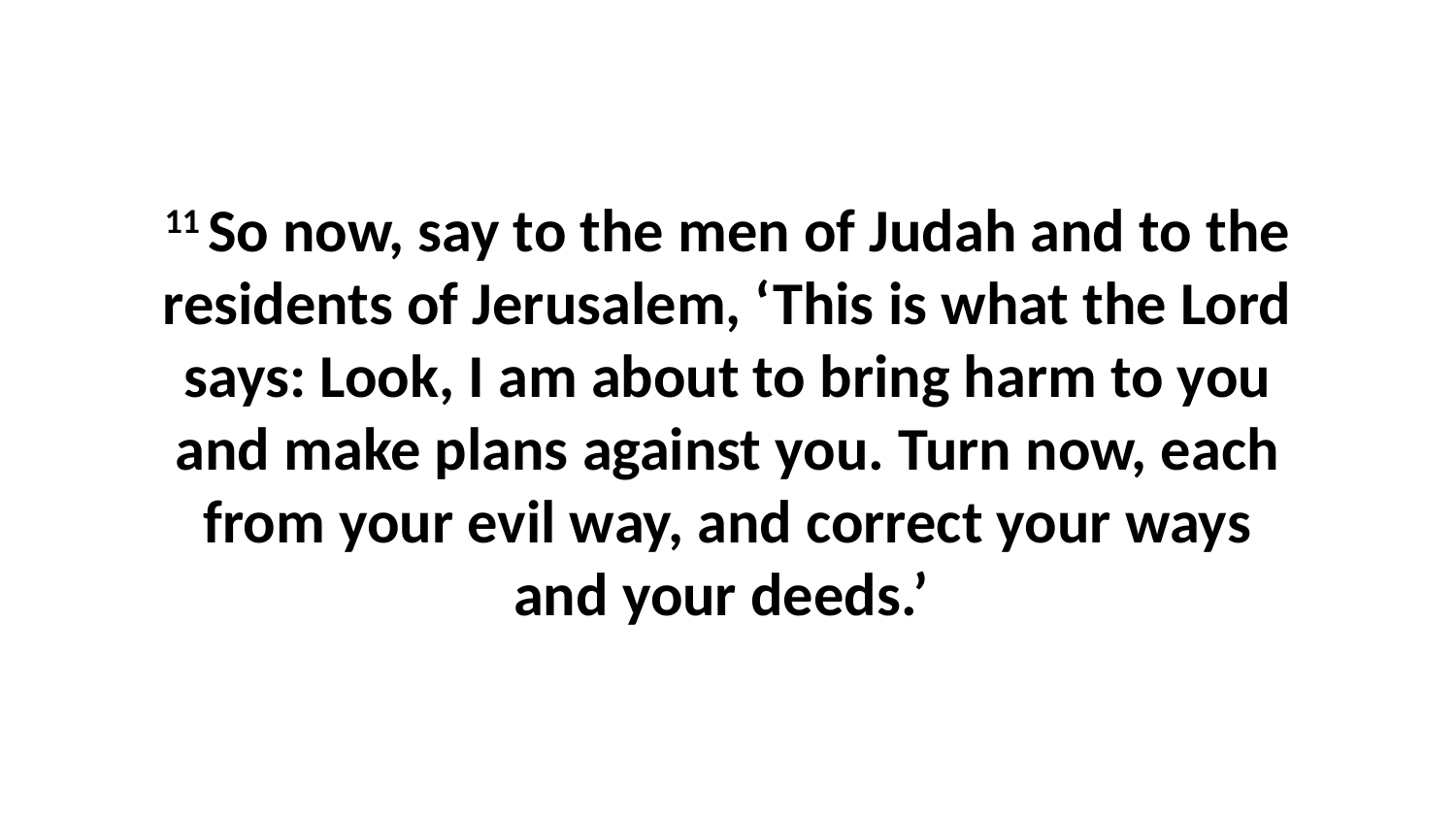

11 So now, say to the men of Judah and to the residents of Jerusalem, ‘This is what the Lord says: Look, I am about to bring harm to you and make plans against you. Turn now, each from your evil way, and correct your ways and your deeds.’